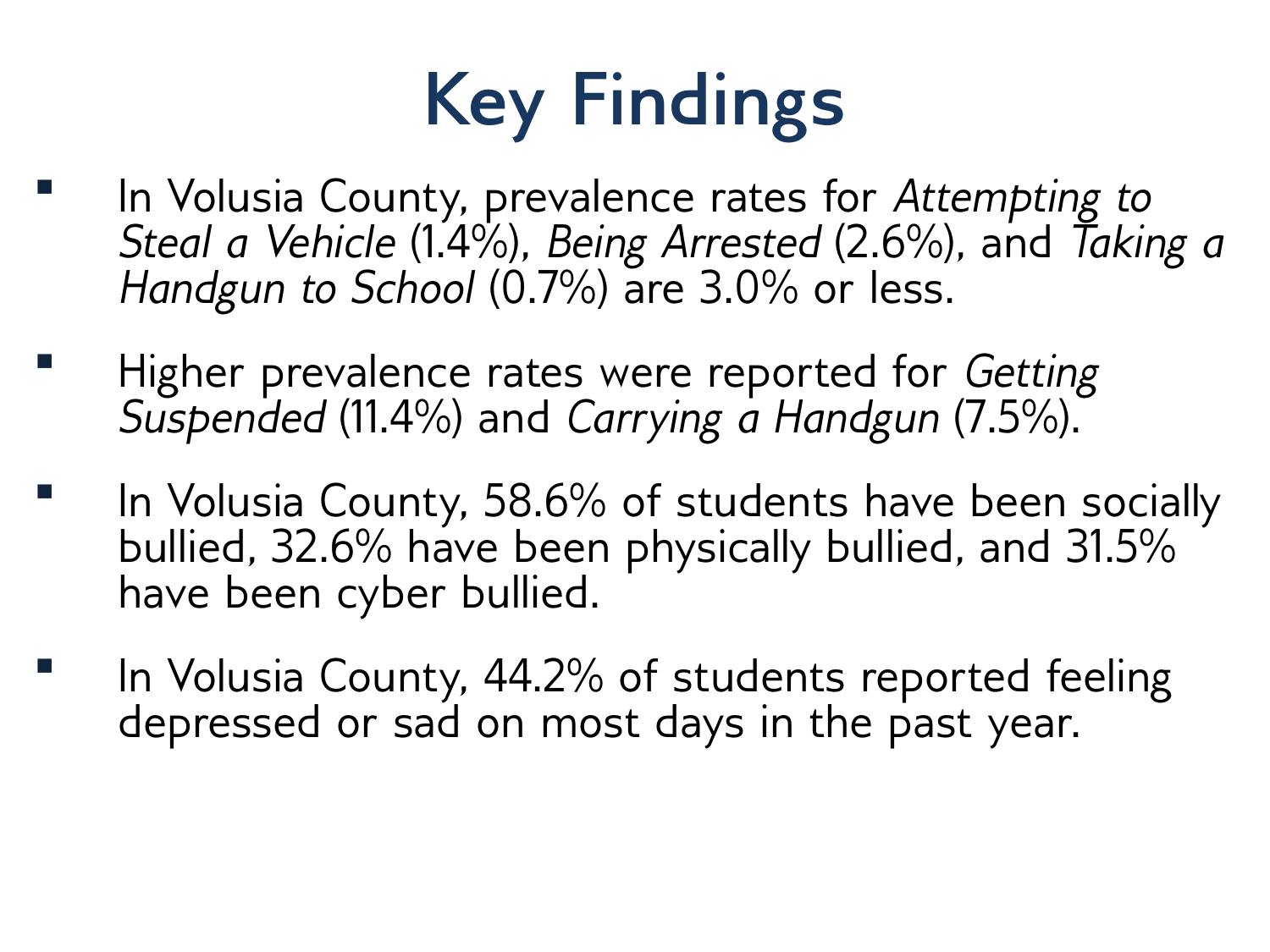

Key Findings
In Volusia County, prevalence rates for Attempting to Steal a Vehicle (1.4%), Being Arrested (2.6%), and Taking a Handgun to School (0.7%) are 3.0% or less.
Higher prevalence rates were reported for Getting Suspended (11.4%) and Carrying a Handgun (7.5%).
In Volusia County, 58.6% of students have been socially bullied, 32.6% have been physically bullied, and 31.5% have been cyber bullied.
In Volusia County, 44.2% of students reported feeling depressed or sad on most days in the past year.